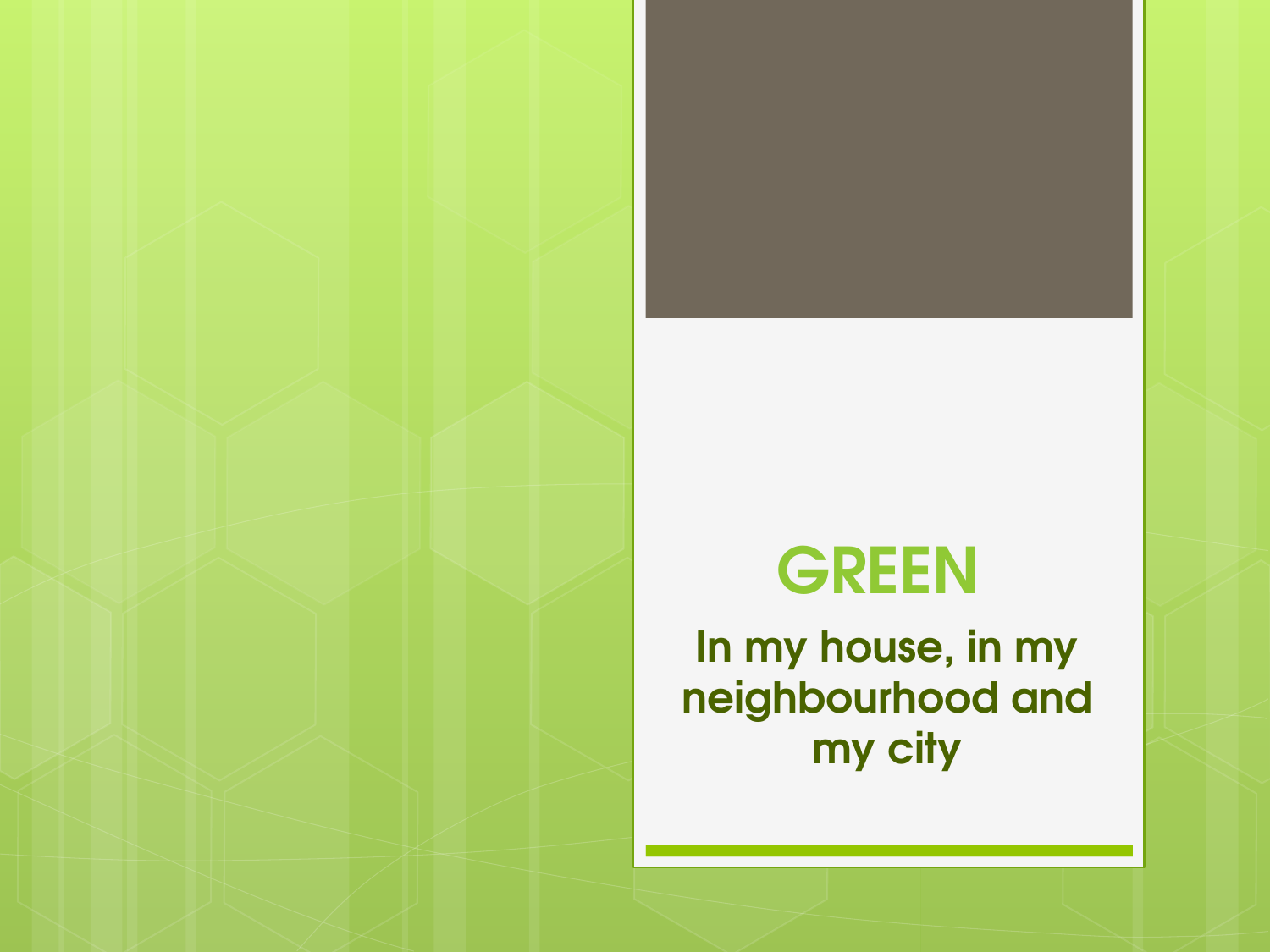

# green
In my house, in my neighbourhood and my city